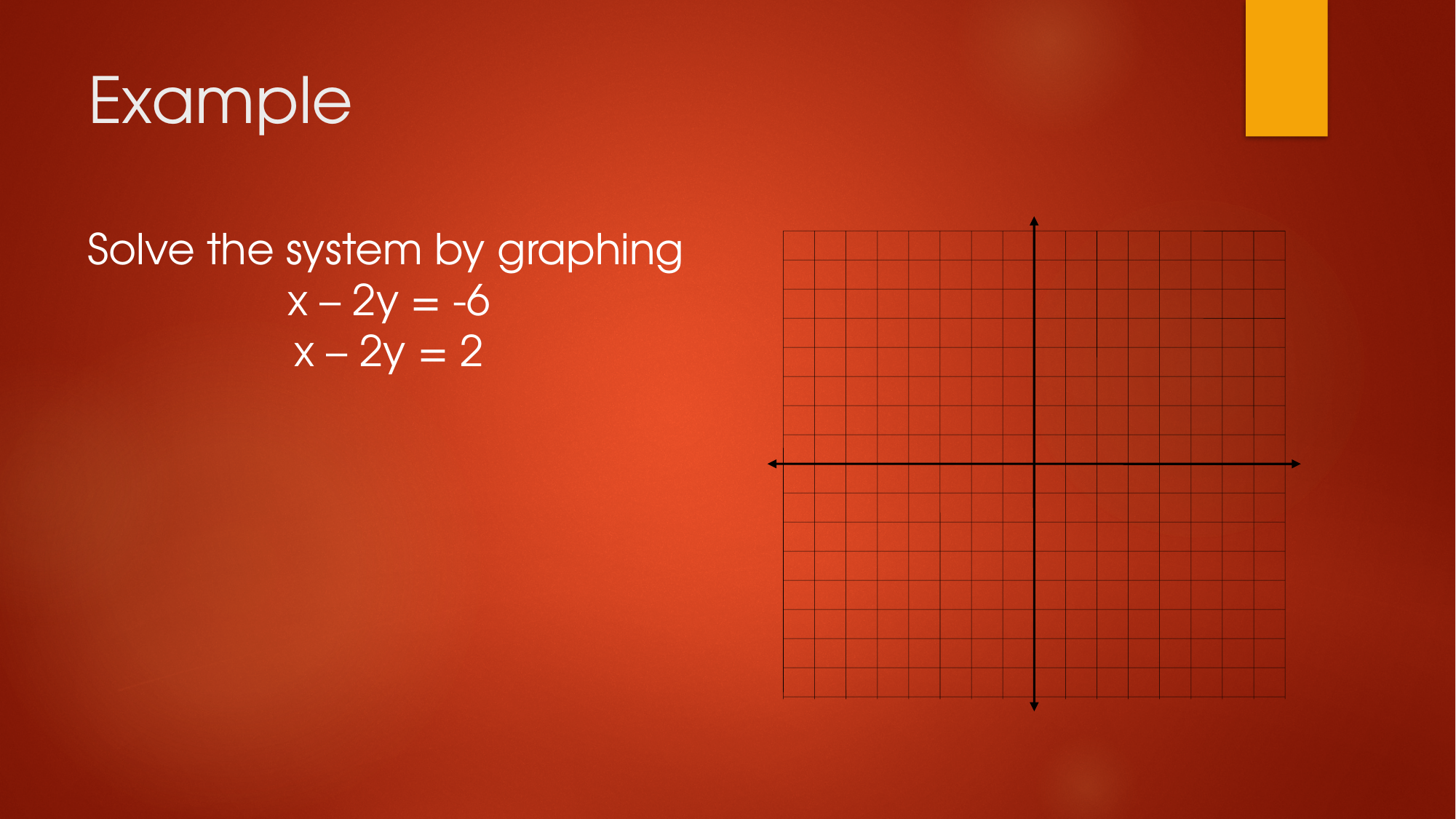

# Example

Solve the system by graphing
x – 2y = -6
x – 2y = 2